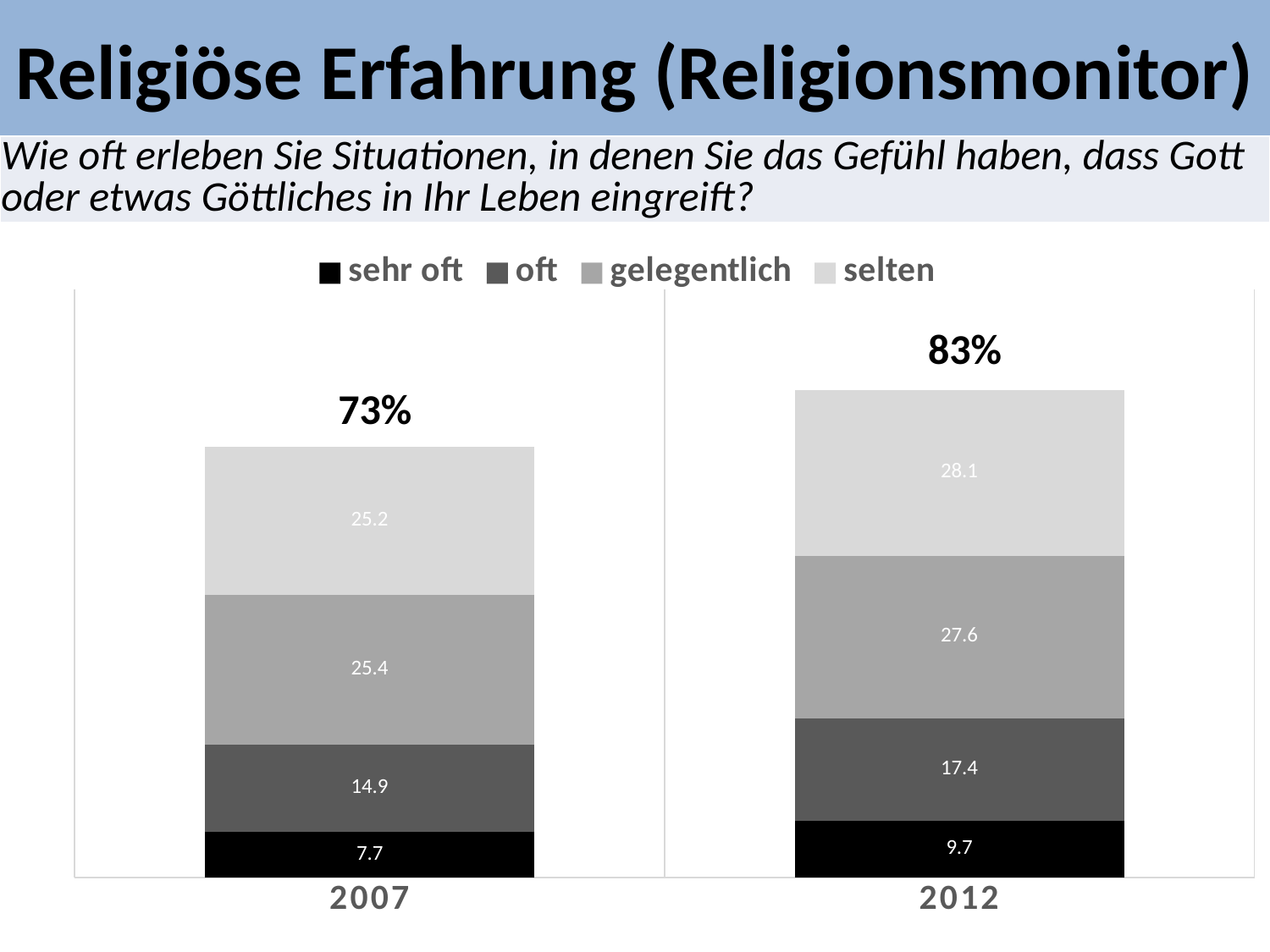

Religiöse Erfahrung (Religionsmonitor)
#
| Wie oft erleben Sie Situationen, in denen Sie das Gefühl haben, dass Gott oder etwas Göttliches in Ihr Leben eingreift? |
| --- |

### Chart

| Category | sehr oft | oft | gelegentlich | selten |
|---|---|---|---|---|
| 2007 | 7.7 | 14.9 | 25.4 | 25.2 |
| 2012 | 9.7 | 17.4 | 27.6 | 28.1 |
83%
73%